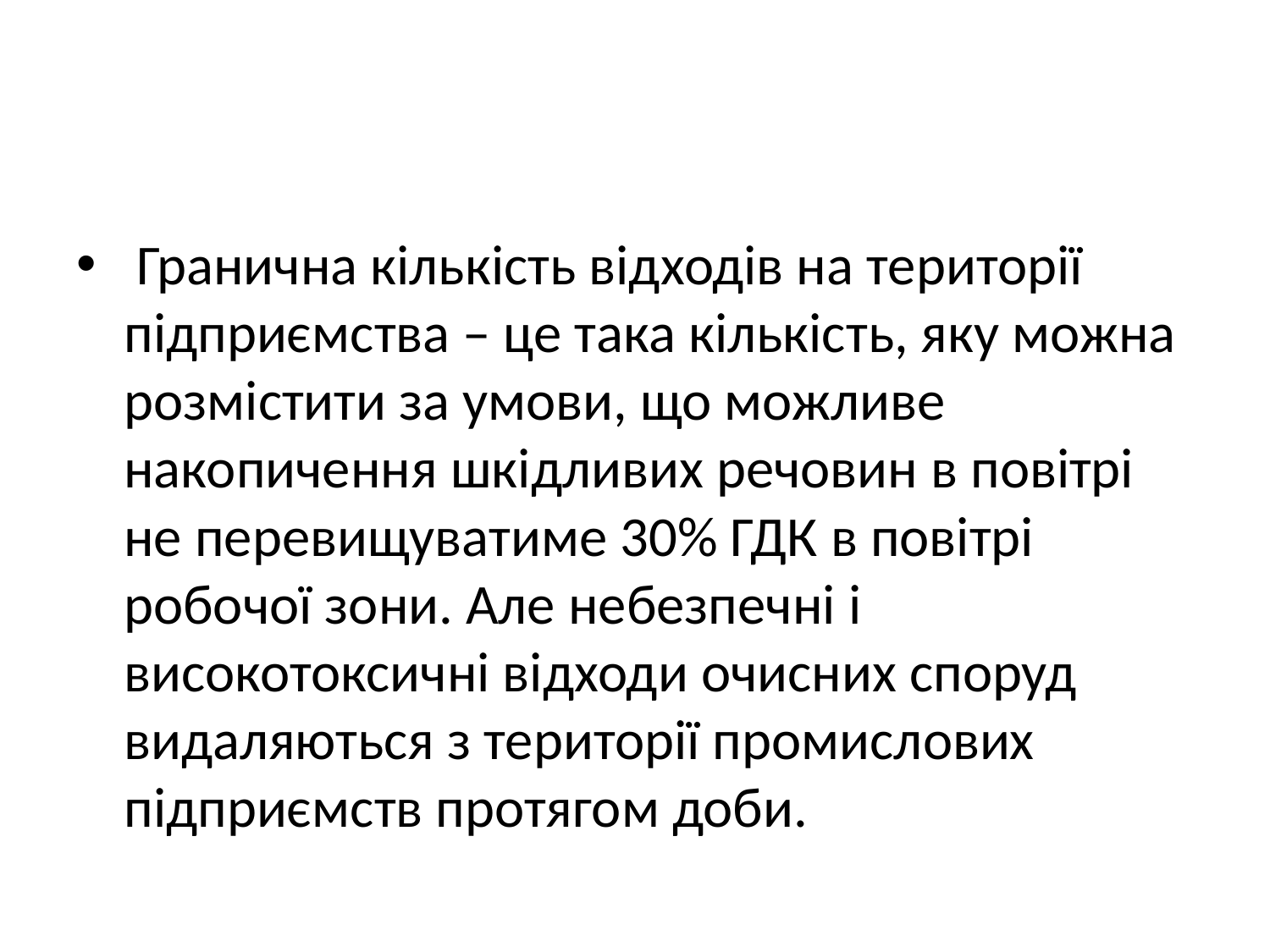

#
 Гранична кількість відходів на території підприємства – це така кількість, яку можна  розмістити за умови, що можливе накопичення шкідливих речовин в повітрі не перевищуватиме 30% ГДК в повітрі робочої зони. Але небезпечні і високотоксичні відходи очисних споруд видаляються з території промислових підприємств протягом доби.